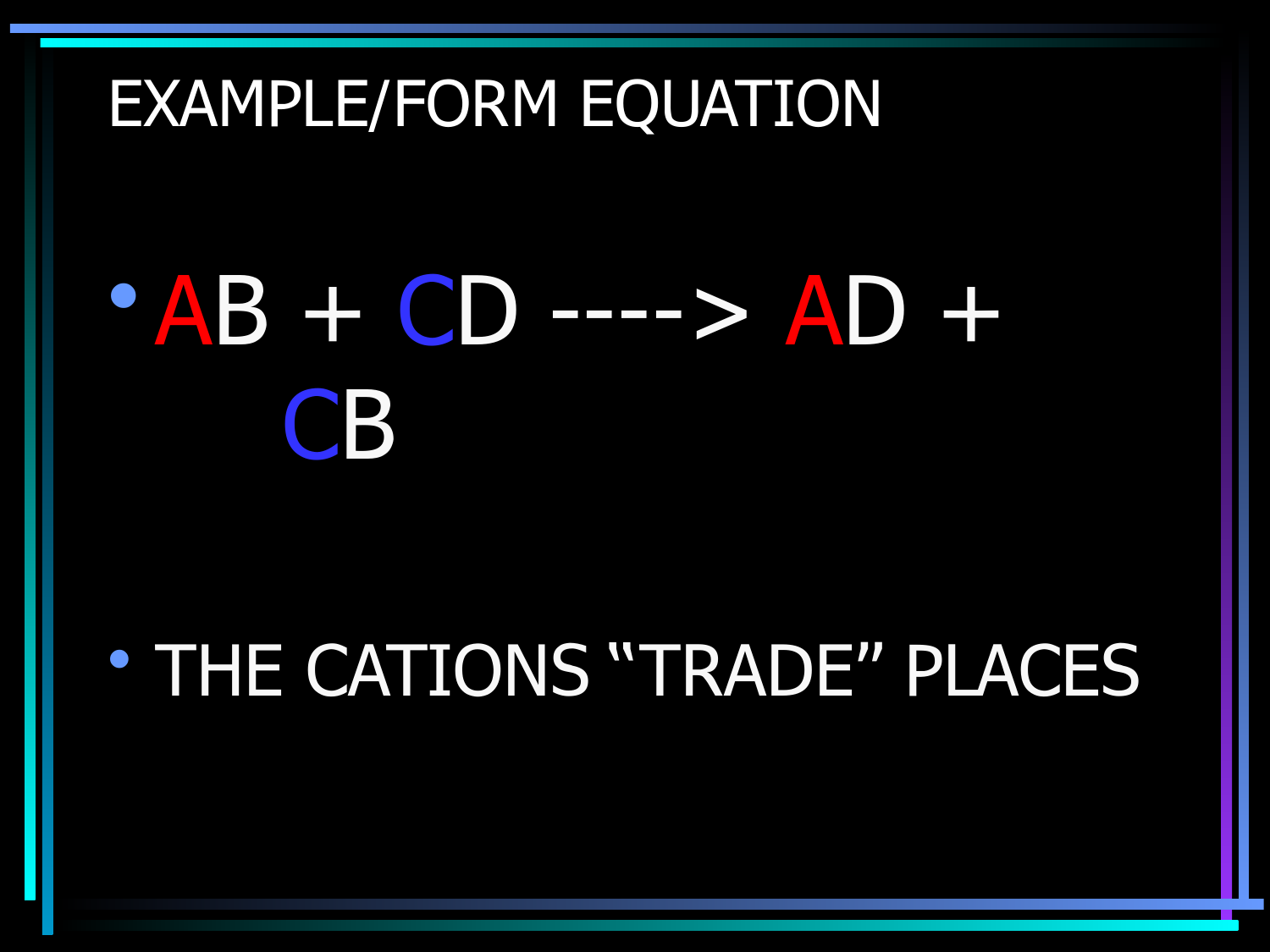

# EXAMPLE/FORM EQUATION
AB + CD ----> AD +  	CB

THE CATIONS “TRADE” PLACES